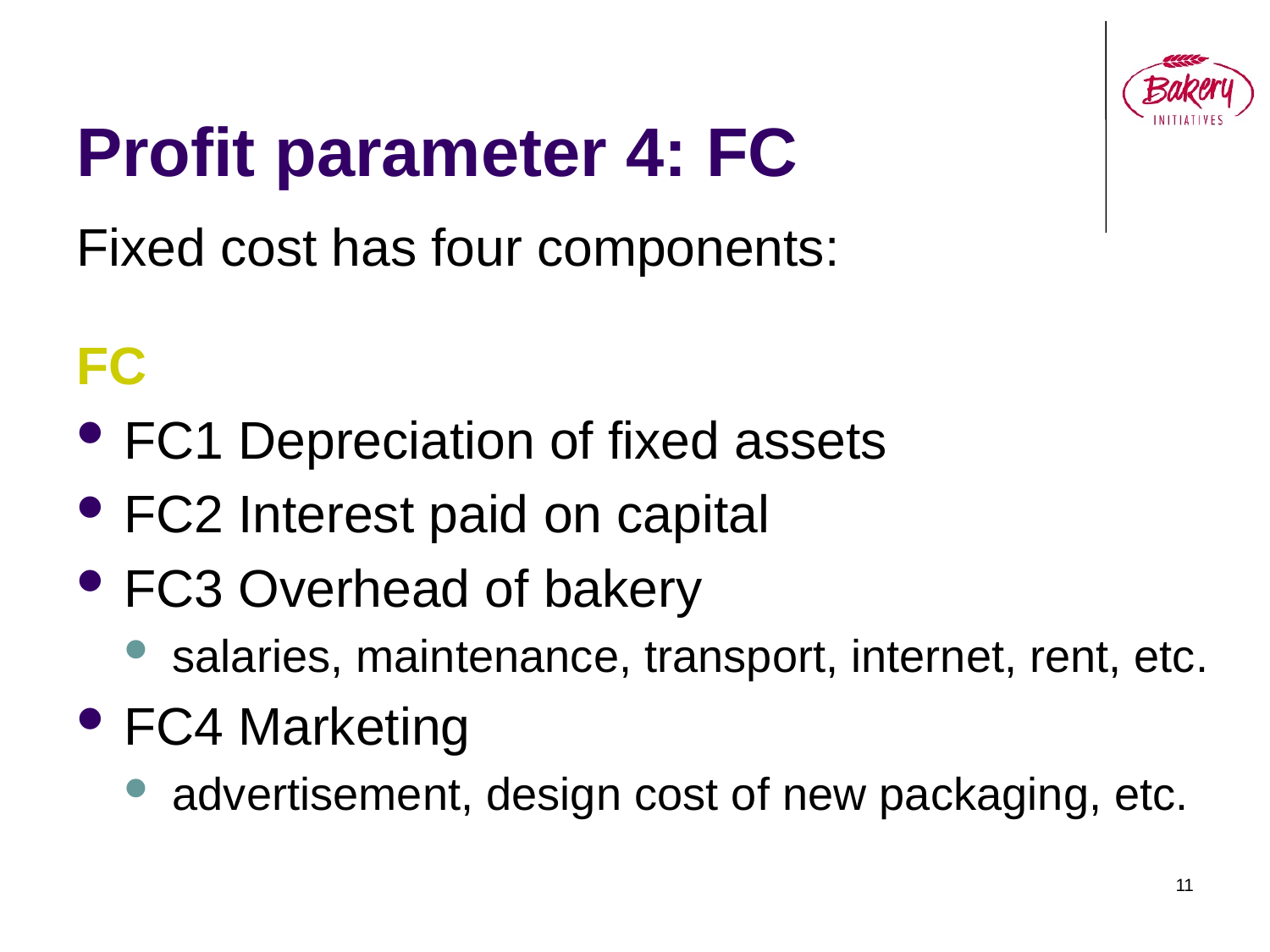

# Profit parameter 4: FC
Fixed cost has four components:

FC
FC1 Depreciation of fixed assets
FC2 Interest paid on capital
FC3 Overhead of bakery
salaries, maintenance, transport, internet, rent, etc.
FC4 Marketing
advertisement, design cost of new packaging, etc.
11